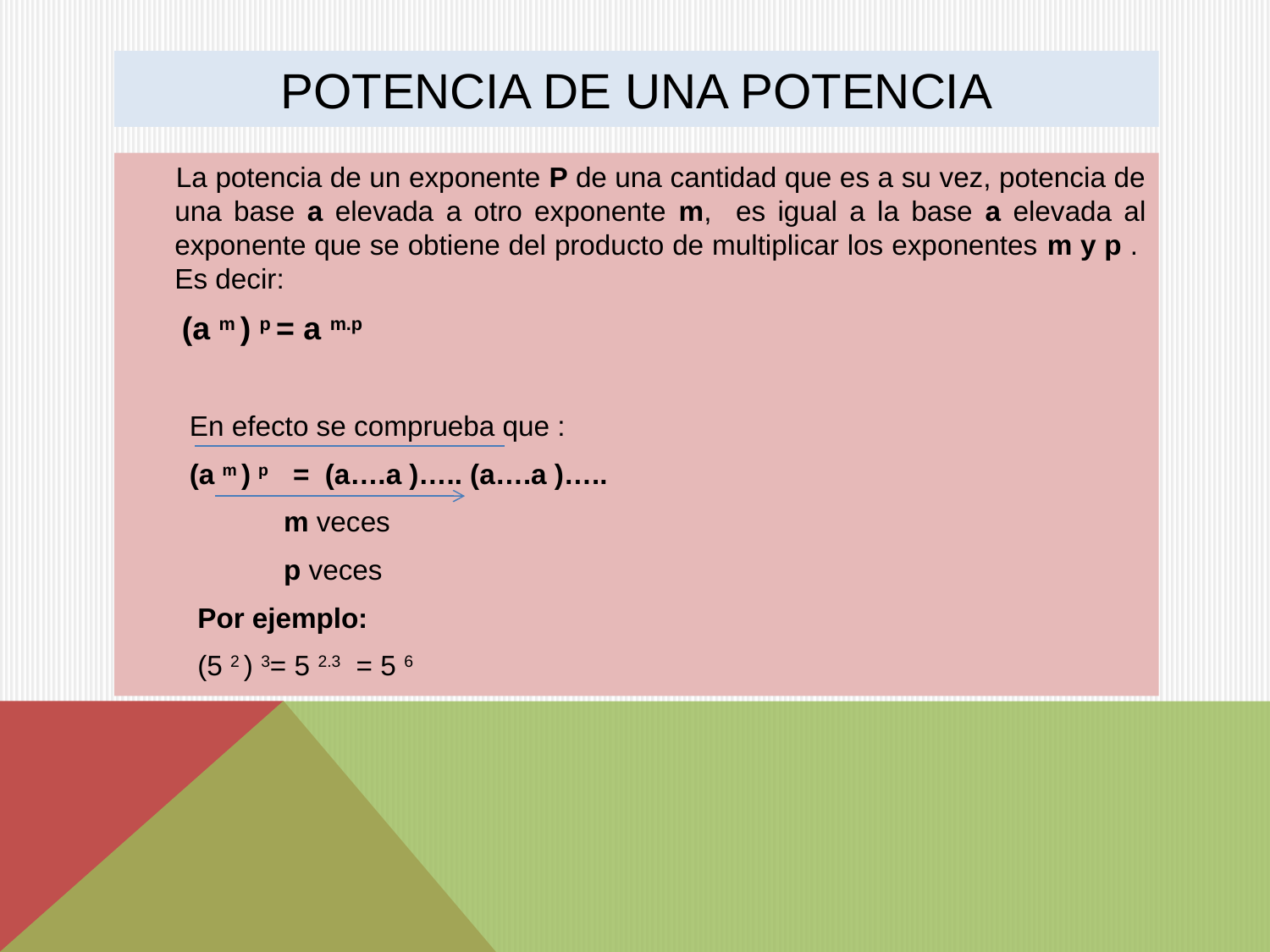

# Potencia de una potencia
      La potencia de un exponente P de una cantidad que es a su vez, potencia de una base a elevada a otro exponente m,  es igual a la base a elevada al exponente que se obtiene del producto de multiplicar los exponentes m y p .  Es decir:
       (a m ) p = a m.p

        En efecto se comprueba que :
        (a m ) p    =  (a….a )….. (a….a )…..
                    m veces
                    p veces
         Por ejemplo:
         (5 2 ) 3= 5 2.3  = 5 6